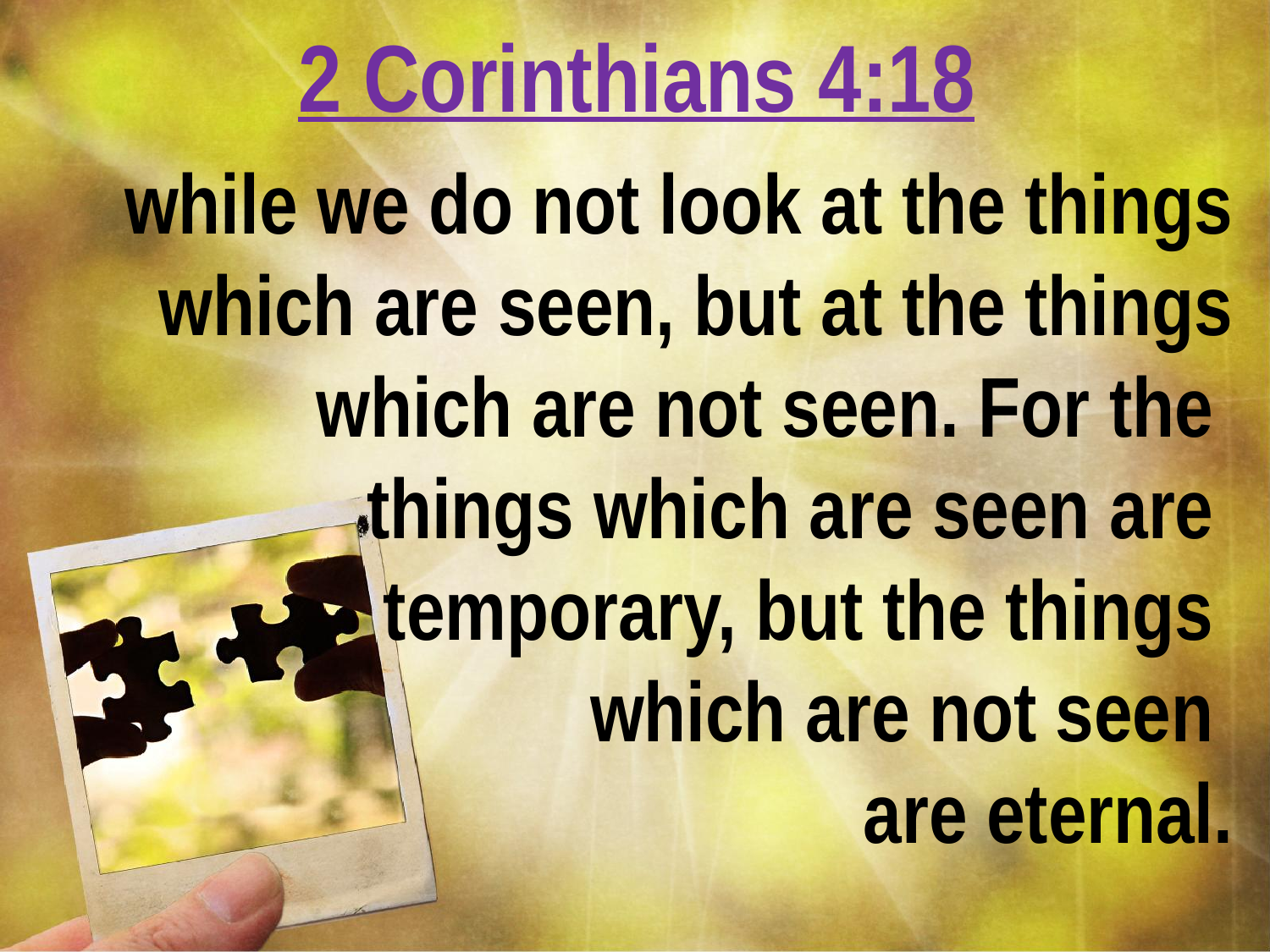

2 Corinthians 4:18

while we do not look at the things which are seen, but at the things which are not seen. For the
things which are seen are
temporary, but the things
which are not seen
are eternal.